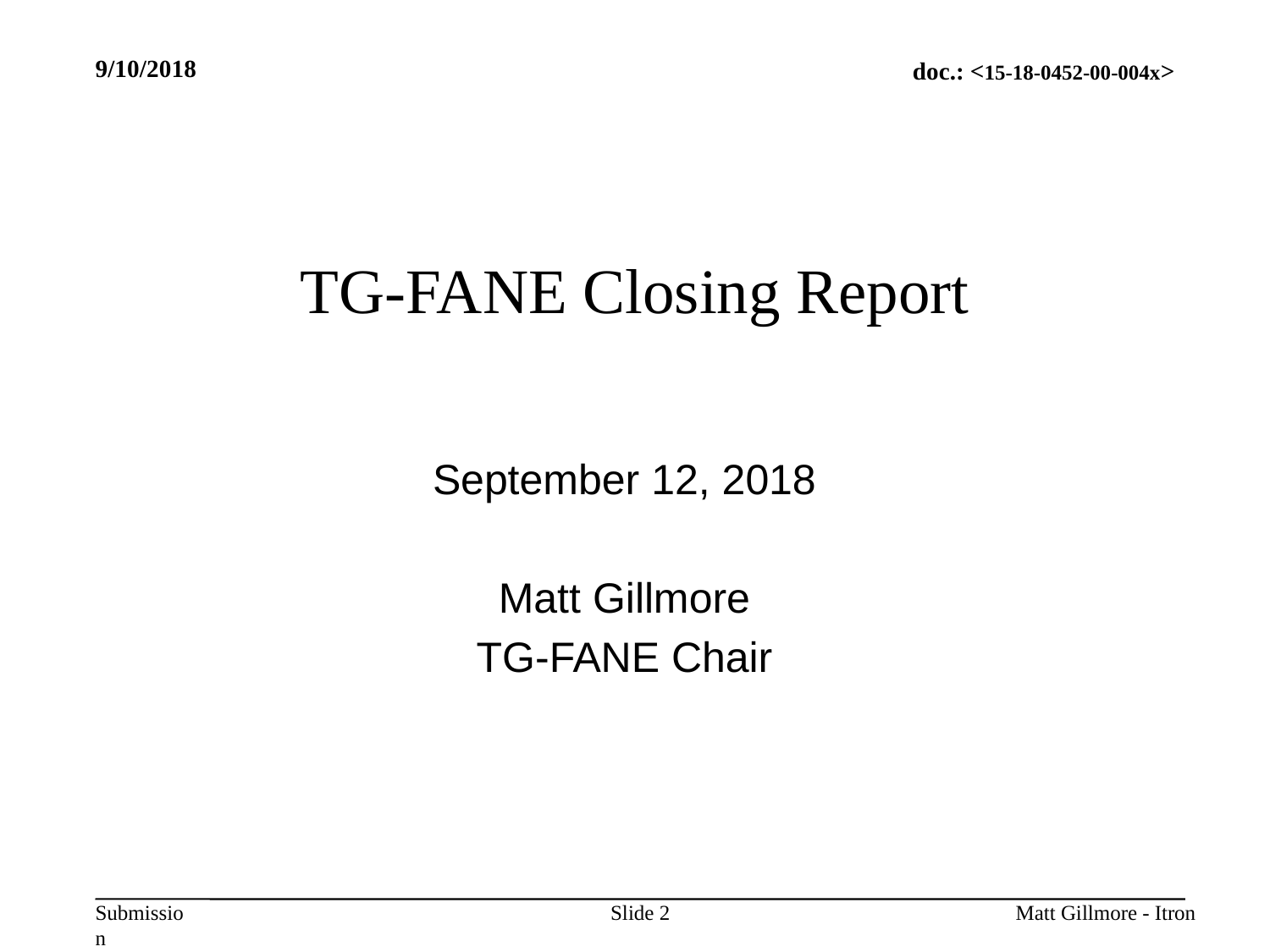

9/10/2018
# TG-FANE Closing Report
September 12, 2018

Matt Gillmore
TG-FANE Chair

Slide 2
Matt Gillmore - Itron